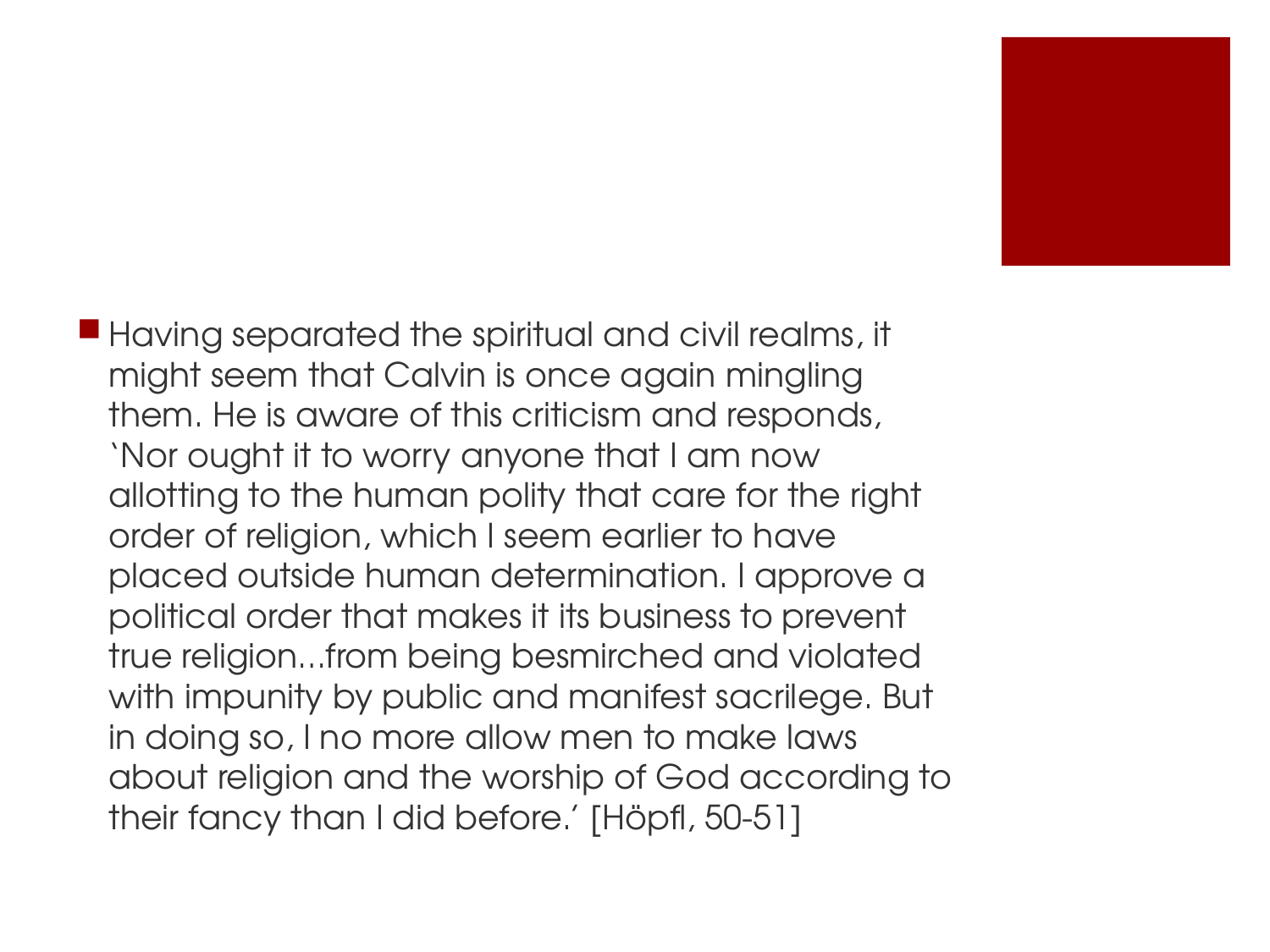

#
Having separated the spiritual and civil realms, it might seem that Calvin is once again mingling them. He is aware of this criticism and responds, ‘Nor ought it to worry anyone that I am now allotting to the human polity that care for the right order of religion, which I seem earlier to have placed outside human determination. I approve a political order that makes it its business to prevent true religion…from being besmirched and violated with impunity by public and manifest sacrilege. But in doing so, I no more allow men to make laws about religion and the worship of God according to their fancy than I did before.’ [Höpfl, 50-51]